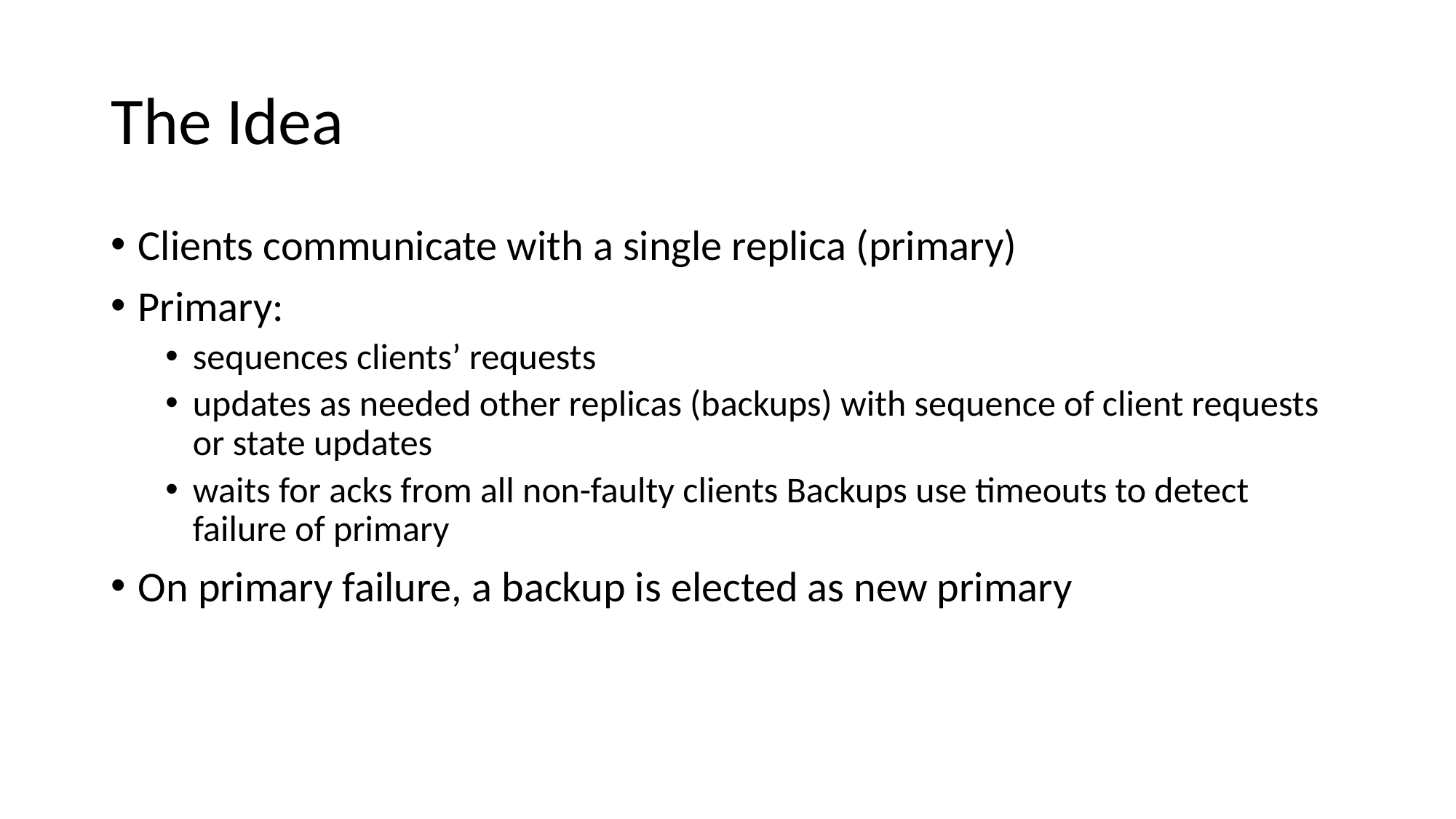

# The Idea
Clients communicate with a single replica (primary)
Primary:
sequences clients’ requests
updates as needed other replicas (backups) with sequence of client requests or state updates
waits for acks from all non-faulty clients Backups use timeouts to detect failure of primary
On primary failure, a backup is elected as new primary